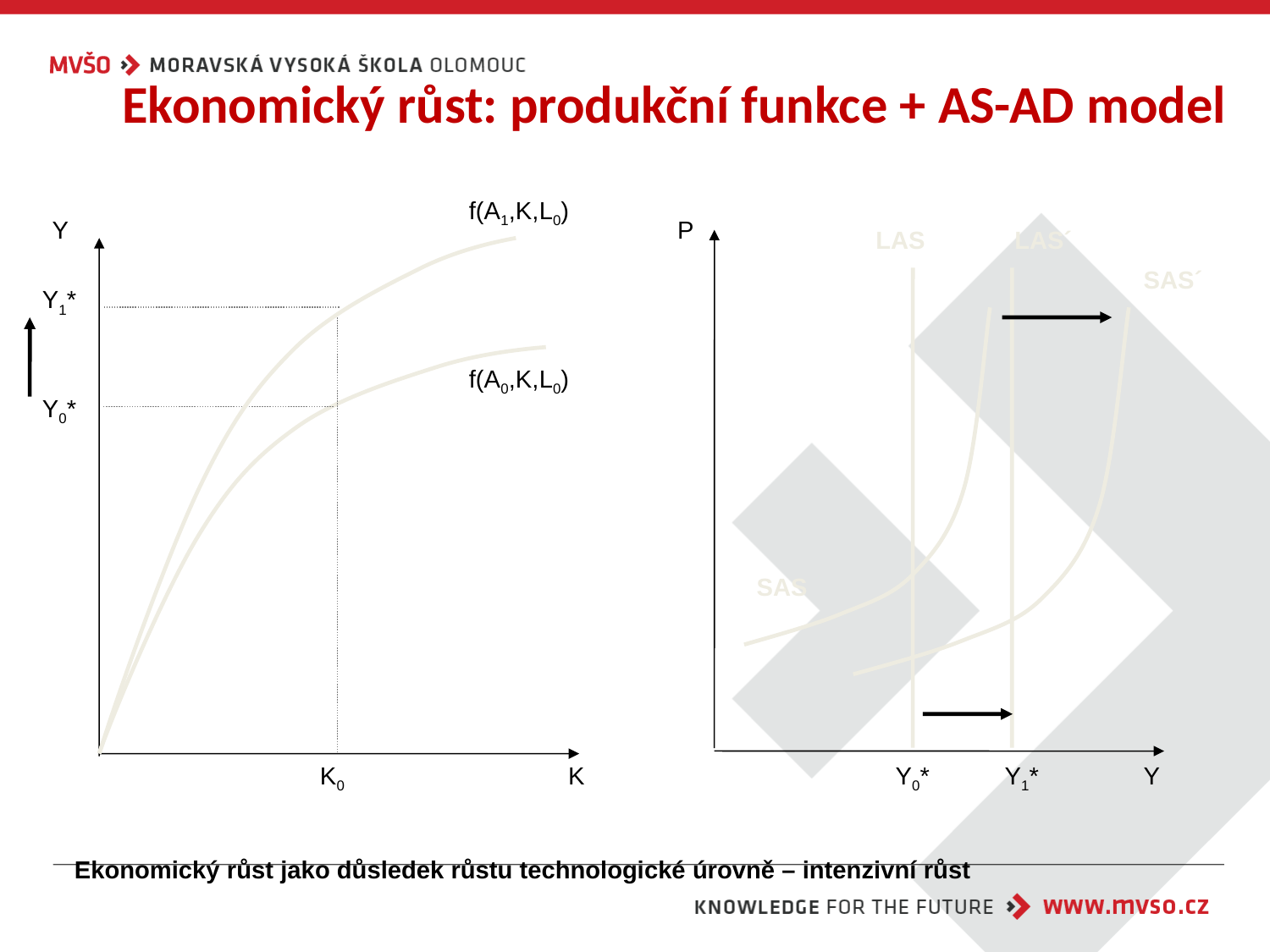

Ekonomický růst: produkční funkce + AS-AD model
f(A1,K,L0)

Y
P
LAS
LAS´

SAS´

Y1*

f(A0,K,L0)
Y0*
SAS

K0
K
Y0*
Y1*
Y
Ekonomický růst jako důsledek růstu technologické úrovně – intenzivní růst